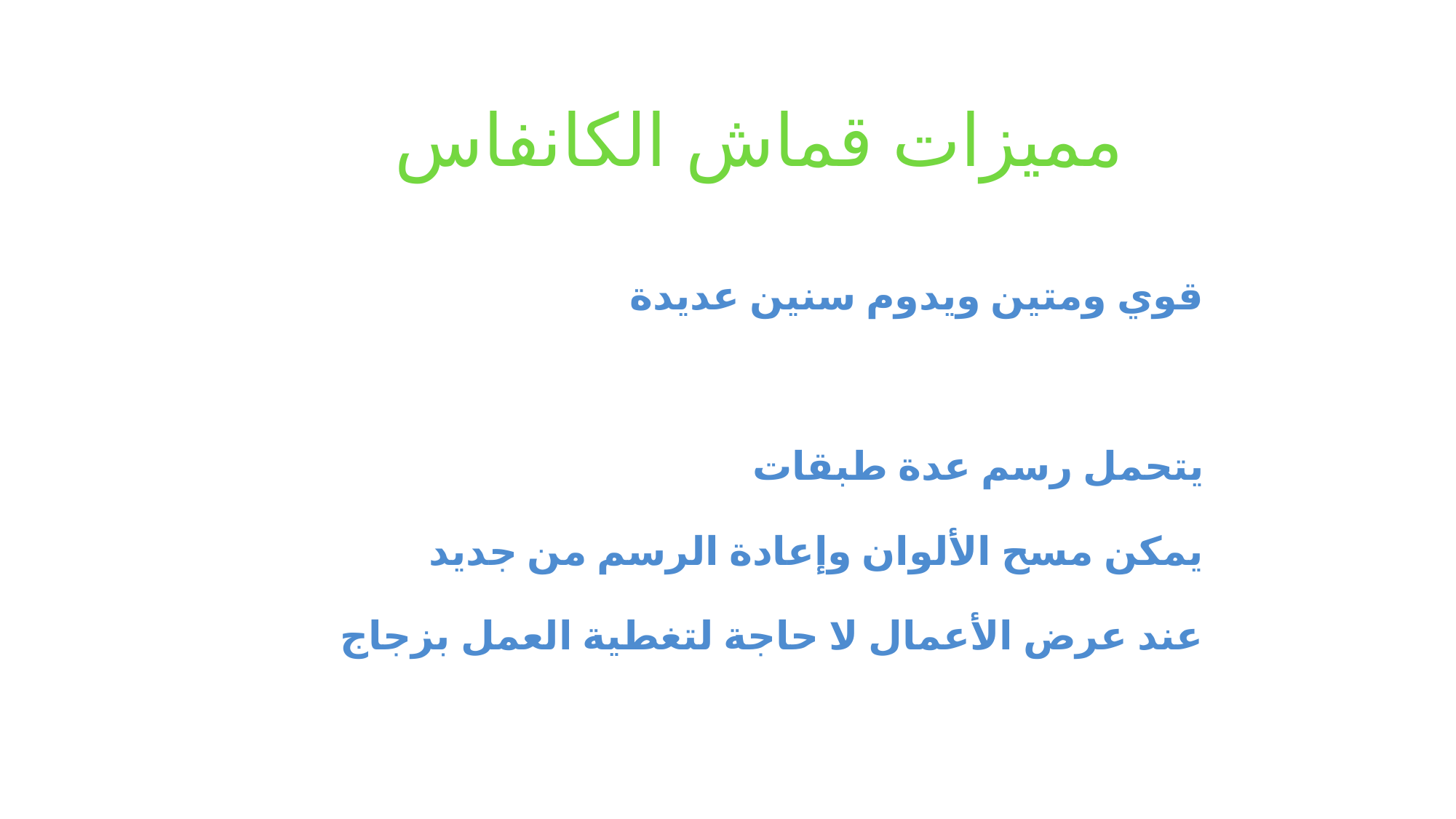

# مميزات قماش الكانفاس
قوي ومتين ويدوم سنين عديدة
يتحمل رسم عدة طبقات
يمكن مسح الألوان وإعادة الرسم من جديد
عند عرض الأعمال لا حاجة لتغطية العمل بزجاج